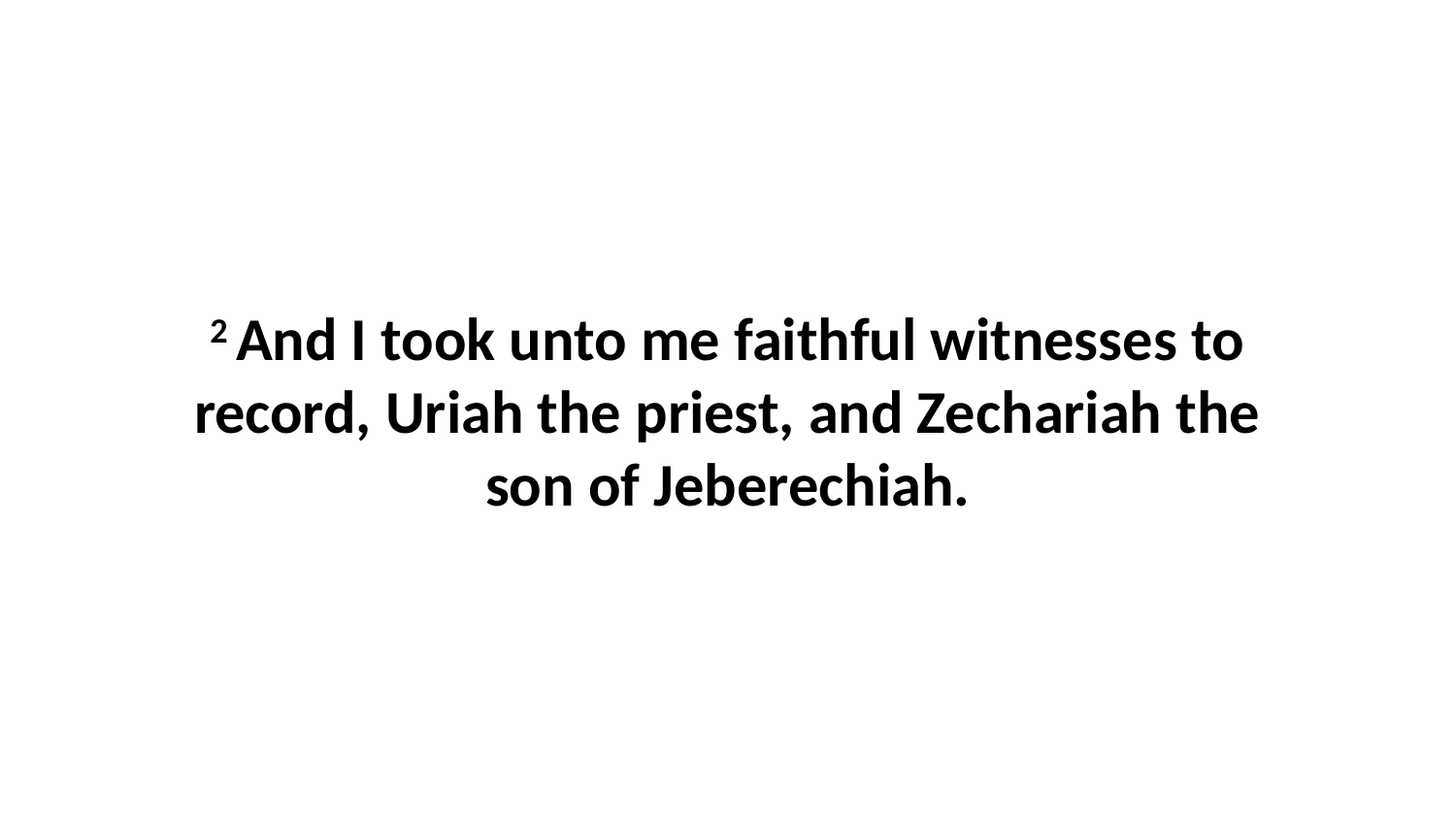

2 And I took unto me faithful witnesses to record, Uriah the priest, and Zechariah the son of Jeberechiah.